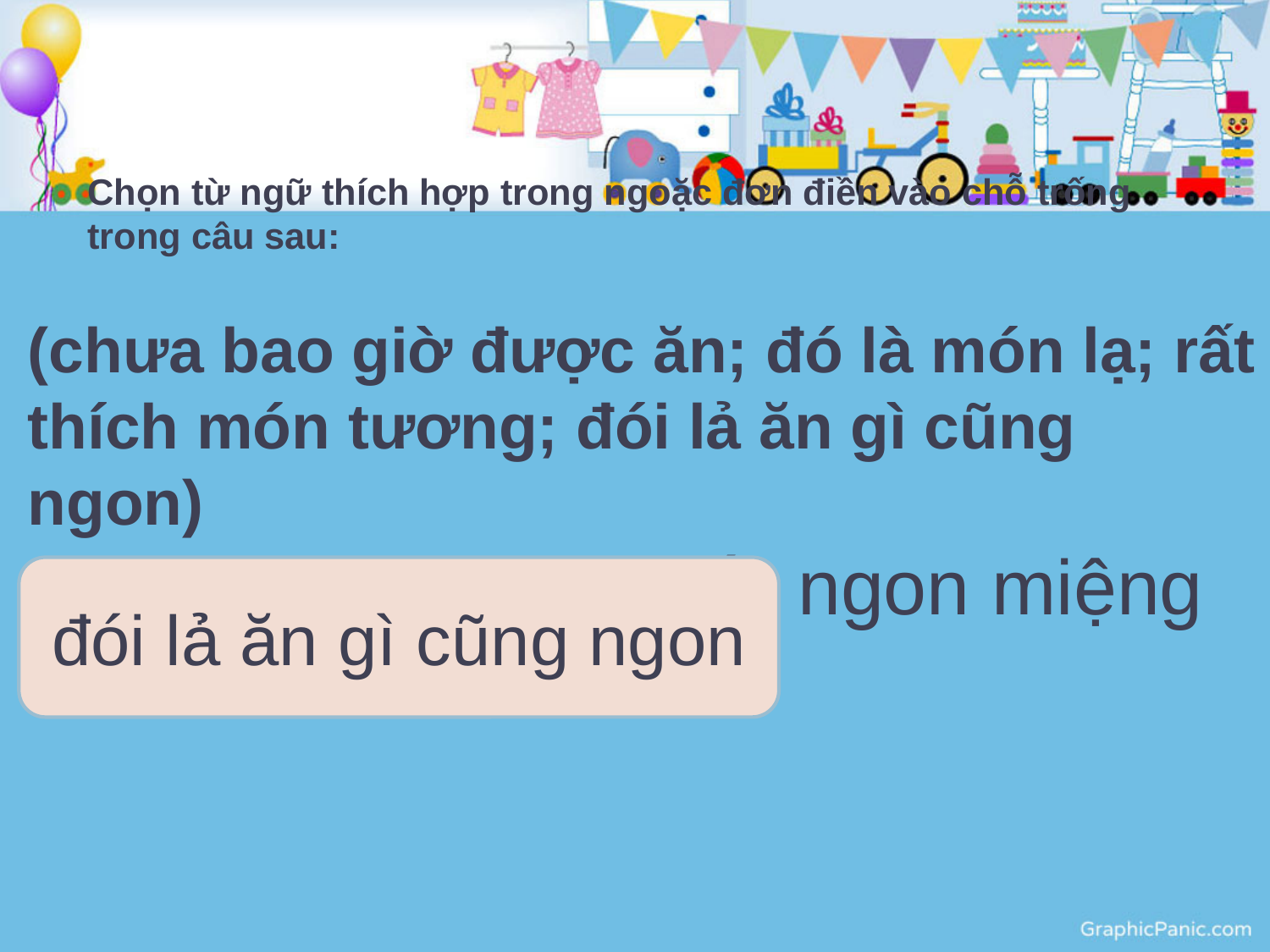

# Chọn từ ngữ thích hợp trong ngoặc đơn điền vào chỗ trống trong câu sau:
(chưa bao giờ được ăn; đó là món lạ; rất thích món tương; đói lả ăn gì cũng ngon)
‘‘ Chúa ăn tương thấy ngon miệng vì :........................................’’
đói lả ăn gì cũng ngon